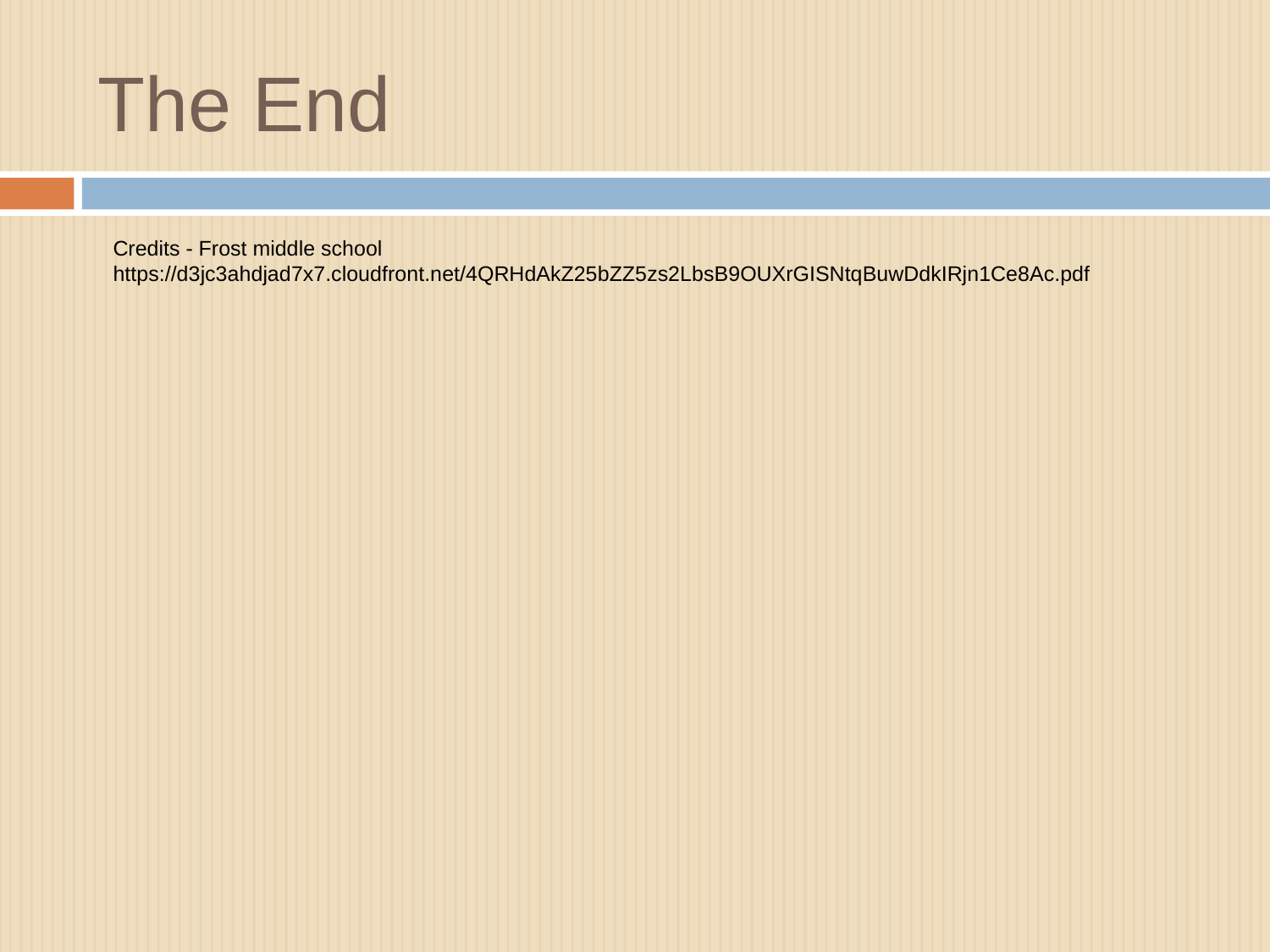

# The End
Credits - Frost middle school
https://d3jc3ahdjad7x7.cloudfront.net/4QRHdAkZ25bZZ5zs2LbsB9OUXrGISNtqBuwDdkIRjn1Ce8Ac.pdf